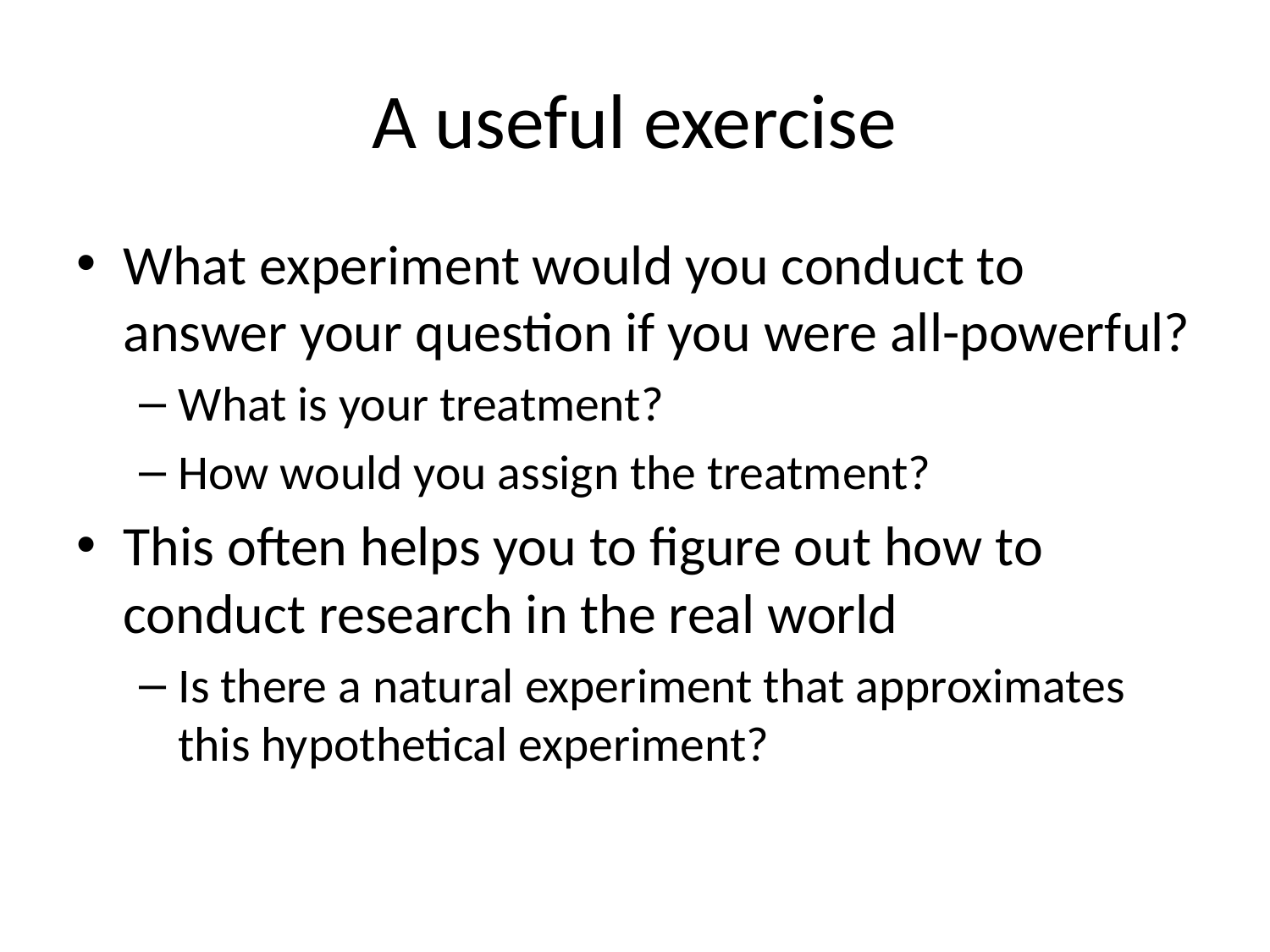

# A useful exercise
What experiment would you conduct to answer your question if you were all-powerful?
What is your treatment?
How would you assign the treatment?
This often helps you to figure out how to conduct research in the real world
Is there a natural experiment that approximates this hypothetical experiment?